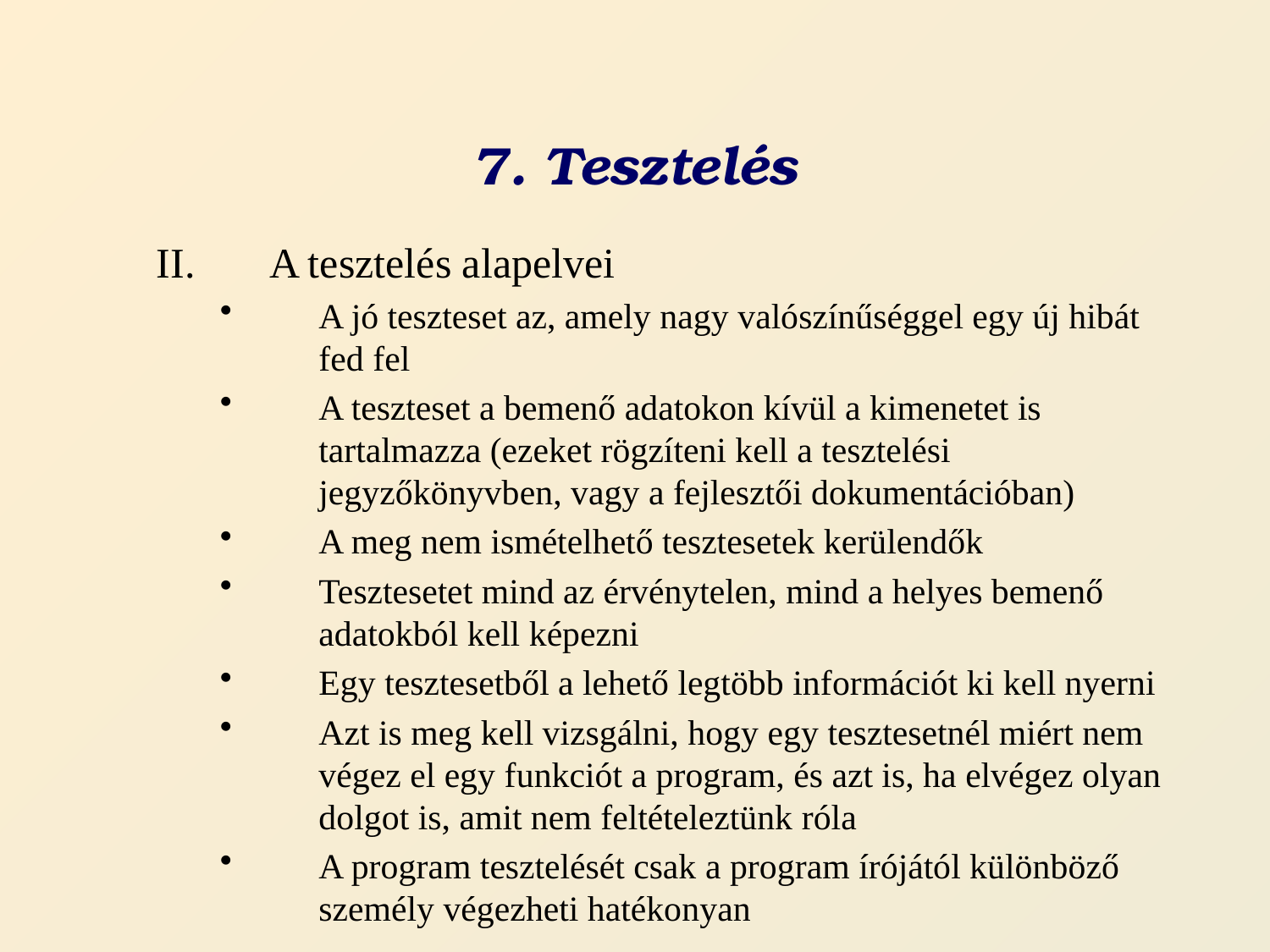

# 7. Tesztelés
A tesztelés alapelvei
A jó teszteset az, amely nagy valószínűséggel egy új hibát fed fel
A teszteset a bemenő adatokon kívül a kimenetet is tartalmazza (ezeket rögzíteni kell a tesztelési jegyzőkönyvben, vagy a fejlesztői dokumentációban)
A meg nem ismételhető tesztesetek kerülendők
Tesztesetet mind az érvénytelen, mind a helyes bemenő adatokból kell képezni
Egy tesztesetből a lehető legtöbb információt ki kell nyerni
Azt is meg kell vizsgálni, hogy egy tesztesetnél miért nem végez el egy funkciót a program, és azt is, ha elvégez olyan dolgot is, amit nem feltételeztünk róla
A program tesztelését csak a program írójától különböző személy végezheti hatékonyan